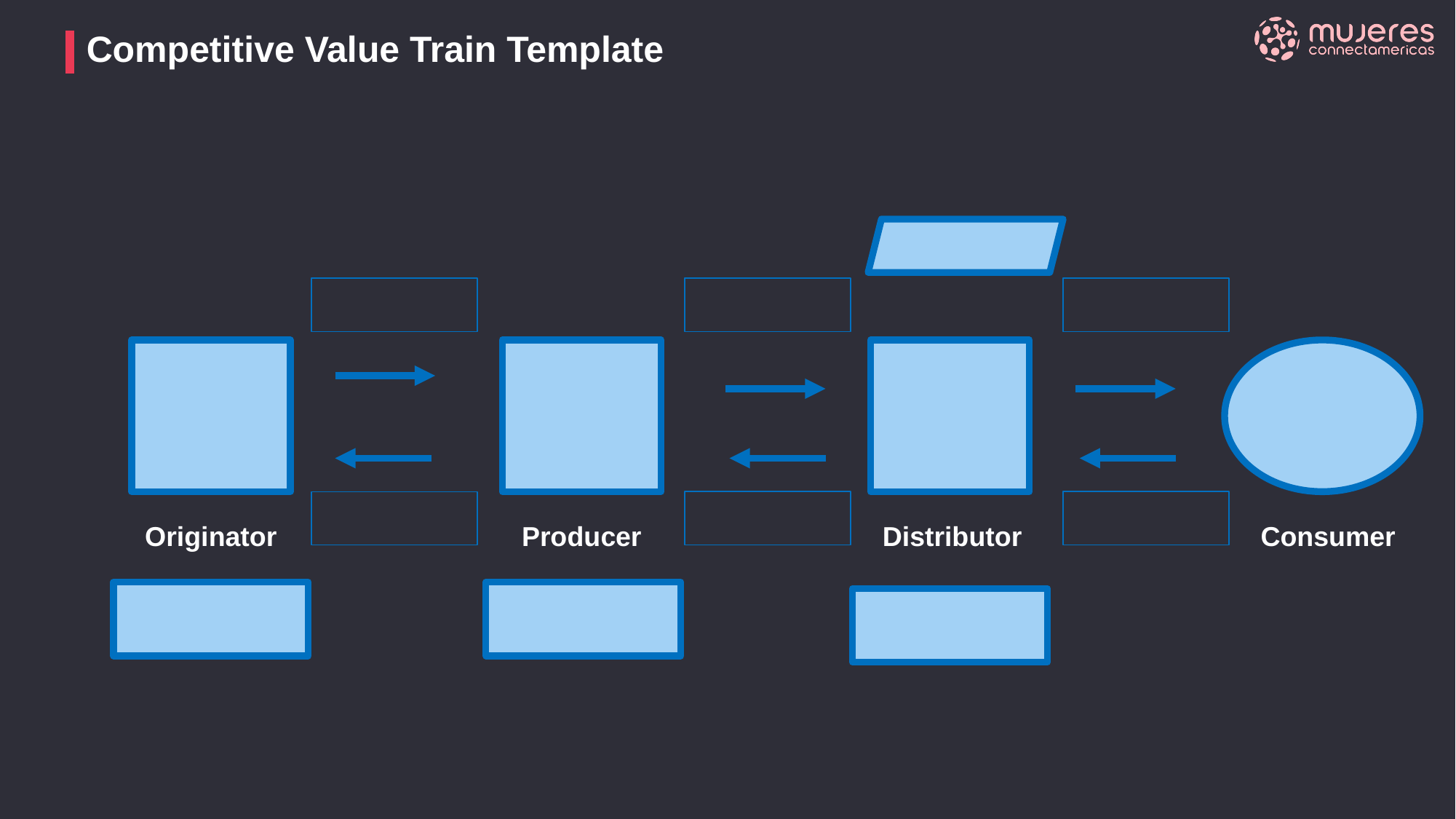

Competitive Value Train Template

Originator
Producer
Distributor
Consumer